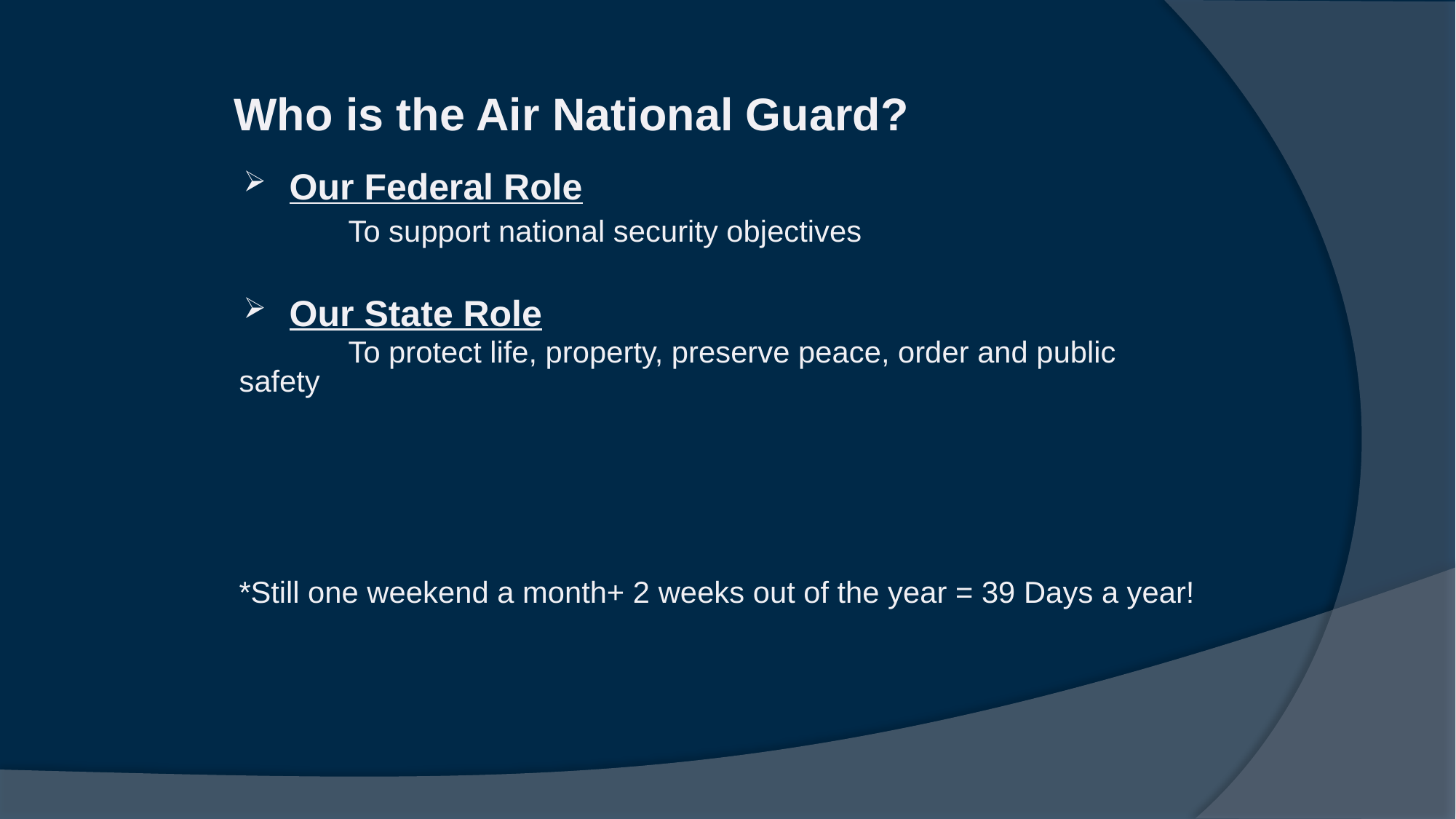

# Who is the Air National Guard?
Our Federal Role
	To support national security objectives

Our State Role
	To protect life, property, preserve peace, order and public safety

*Still one weekend a month+ 2 weeks out of the year = 39 Days a year!